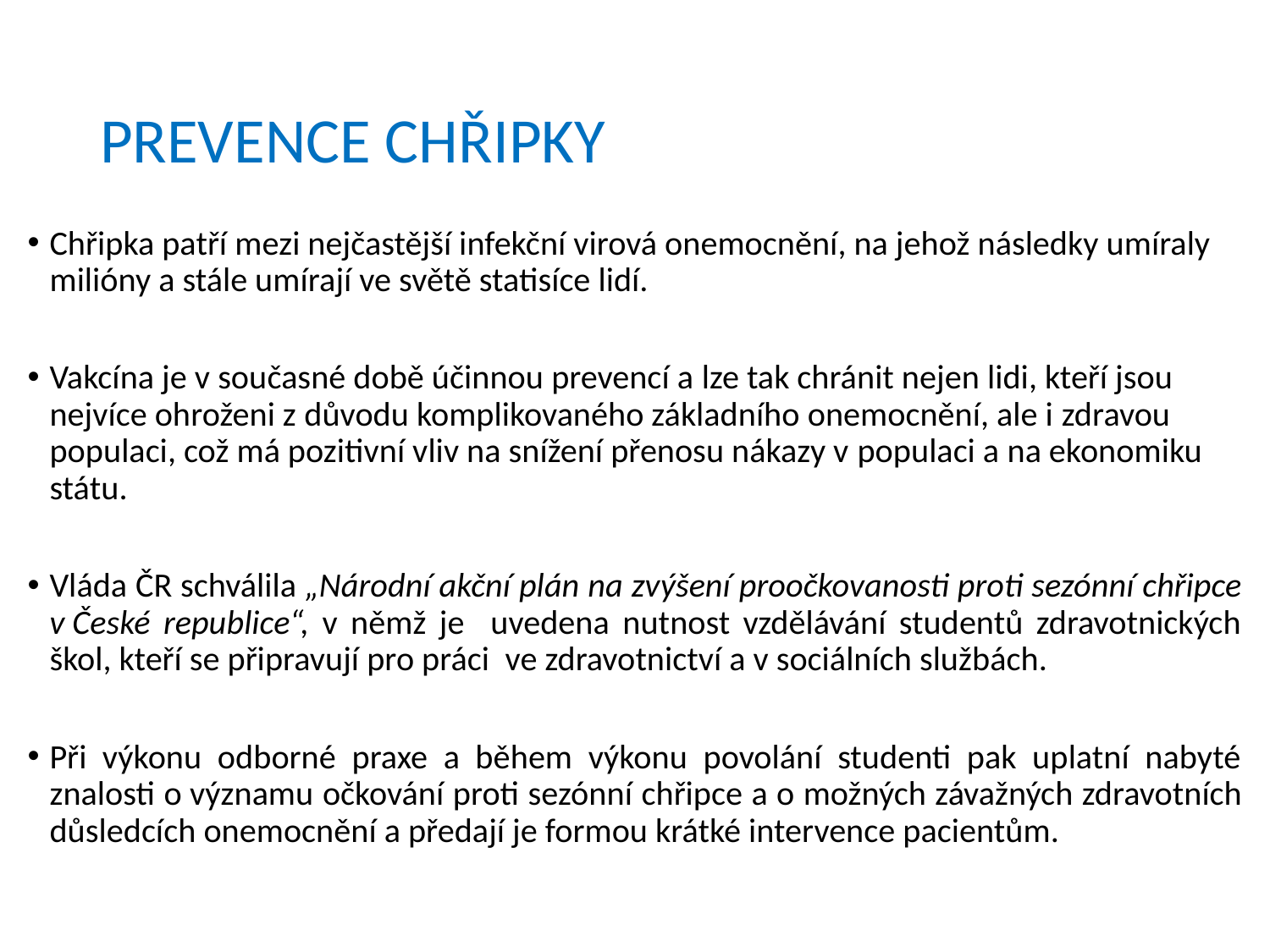

# PREVENCE CHŘIPKY

Chřipka patří mezi nejčastější infekční virová onemocnění, na jehož následky umíraly milióny a stále umírají ve světě statisíce lidí.

Vakcína je v současné době účinnou prevencí a lze tak chránit nejen lidi, kteří jsou nejvíce ohroženi z důvodu komplikovaného základního onemocnění, ale i zdravou populaci, což má pozitivní vliv na snížení přenosu nákazy v populaci a na ekonomiku státu.

Vláda ČR schválila „Národní akční plán na zvýšení proočkovanosti proti sezónní chřipce v České republice“, v němž je  uvedena nutnost vzdělávání studentů zdravotnických škol, kteří se připravují pro práci  ve zdravotnictví a v sociálních službách.

Při výkonu odborné praxe a během výkonu povolání studenti pak uplatní nabyté znalosti o významu očkování proti sezónní chřipce a o možných závažných zdravotních důsledcích onemocnění a předají je formou krátké intervence pacientům.